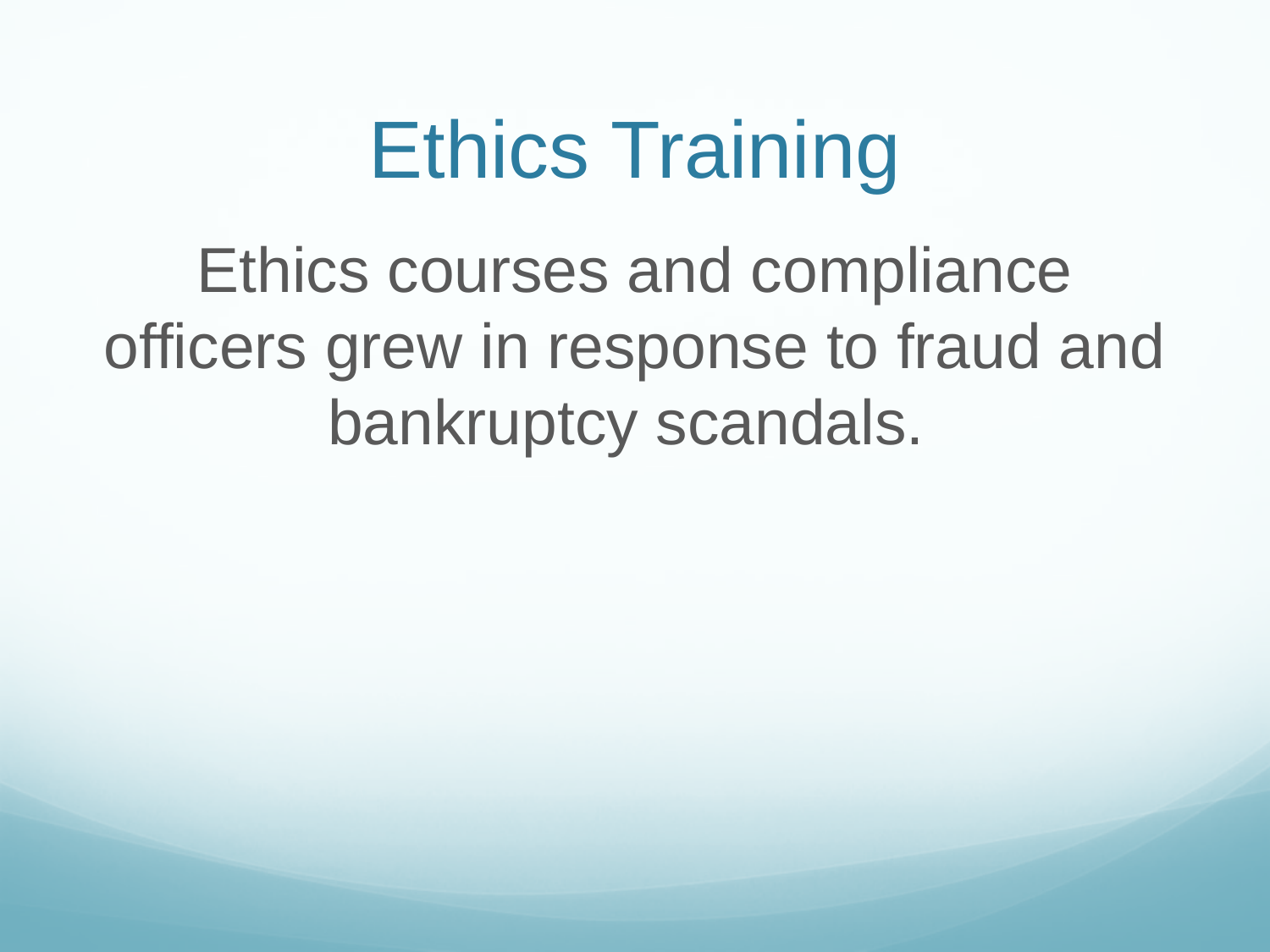

# Ethics Training
Ethics courses and compliance officers grew in response to fraud and bankruptcy scandals.